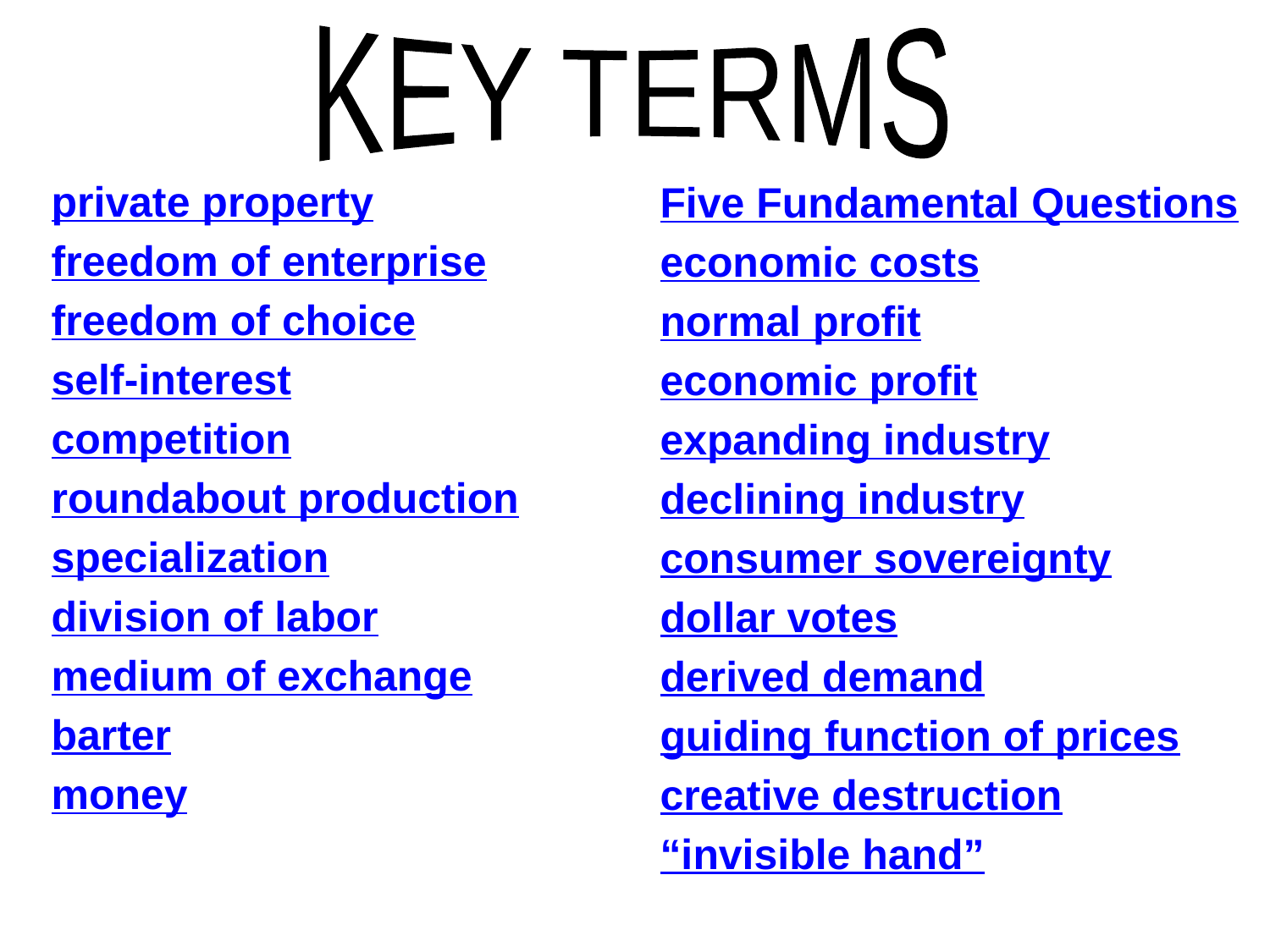

KEY TERMS
Five Fundamental Questions
economic costs
normal profit
economic profit
expanding industry
declining industry
consumer sovereignty
dollar votes
derived demand
guiding function of prices
creative destruction
“invisible hand”
private property
freedom of enterprise
freedom of choice
self-interest
competition
roundabout production
specialization
division of labor
medium of exchange
barter
money